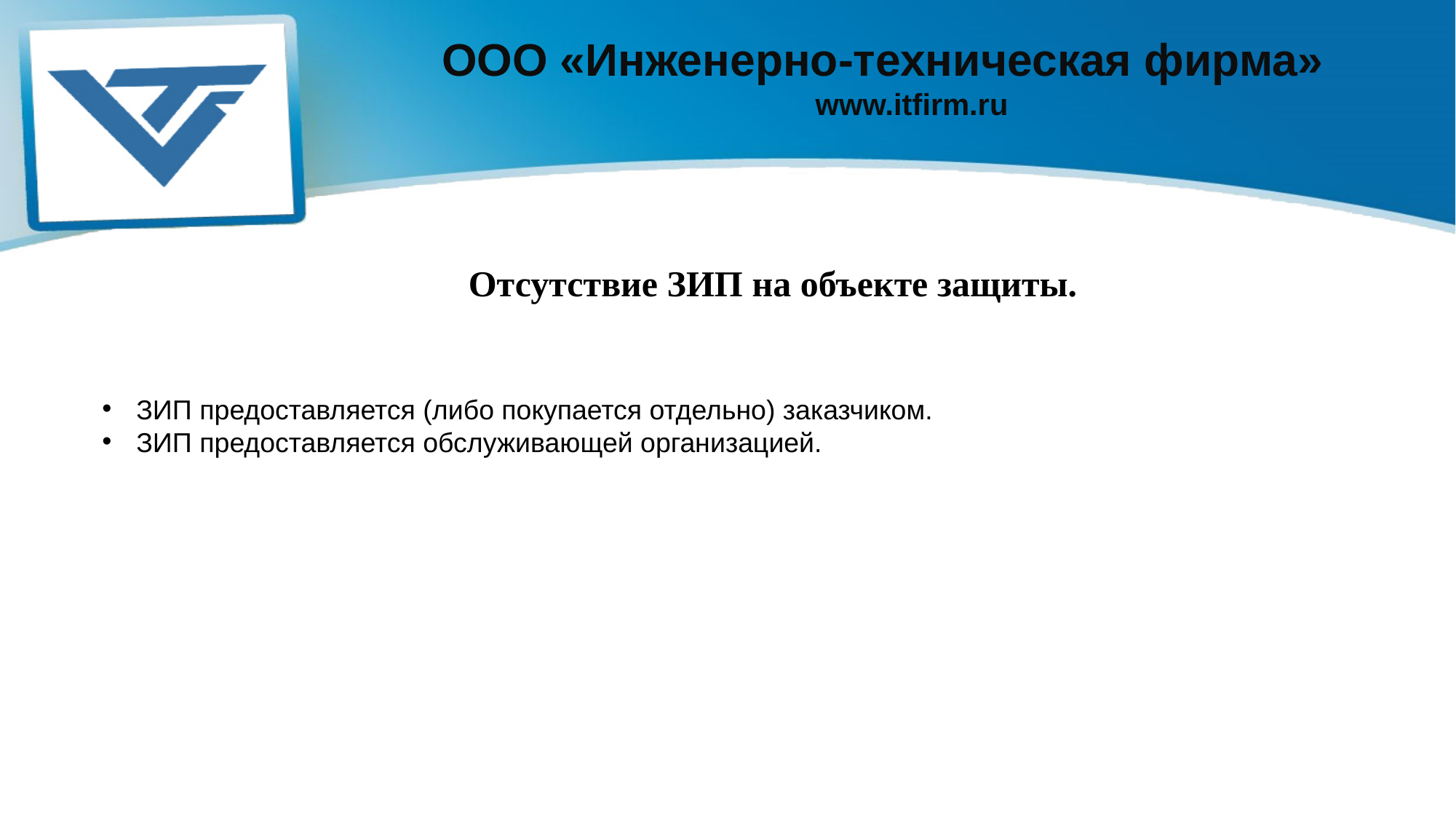

ООО «Инженерно-техническая фирма»
www.itfirm.ru

Отсутствие ЗИП на объекте защиты.
ЗИП предоставляется (либо покупается отдельно) заказчиком.
ЗИП предоставляется обслуживающей организацией.